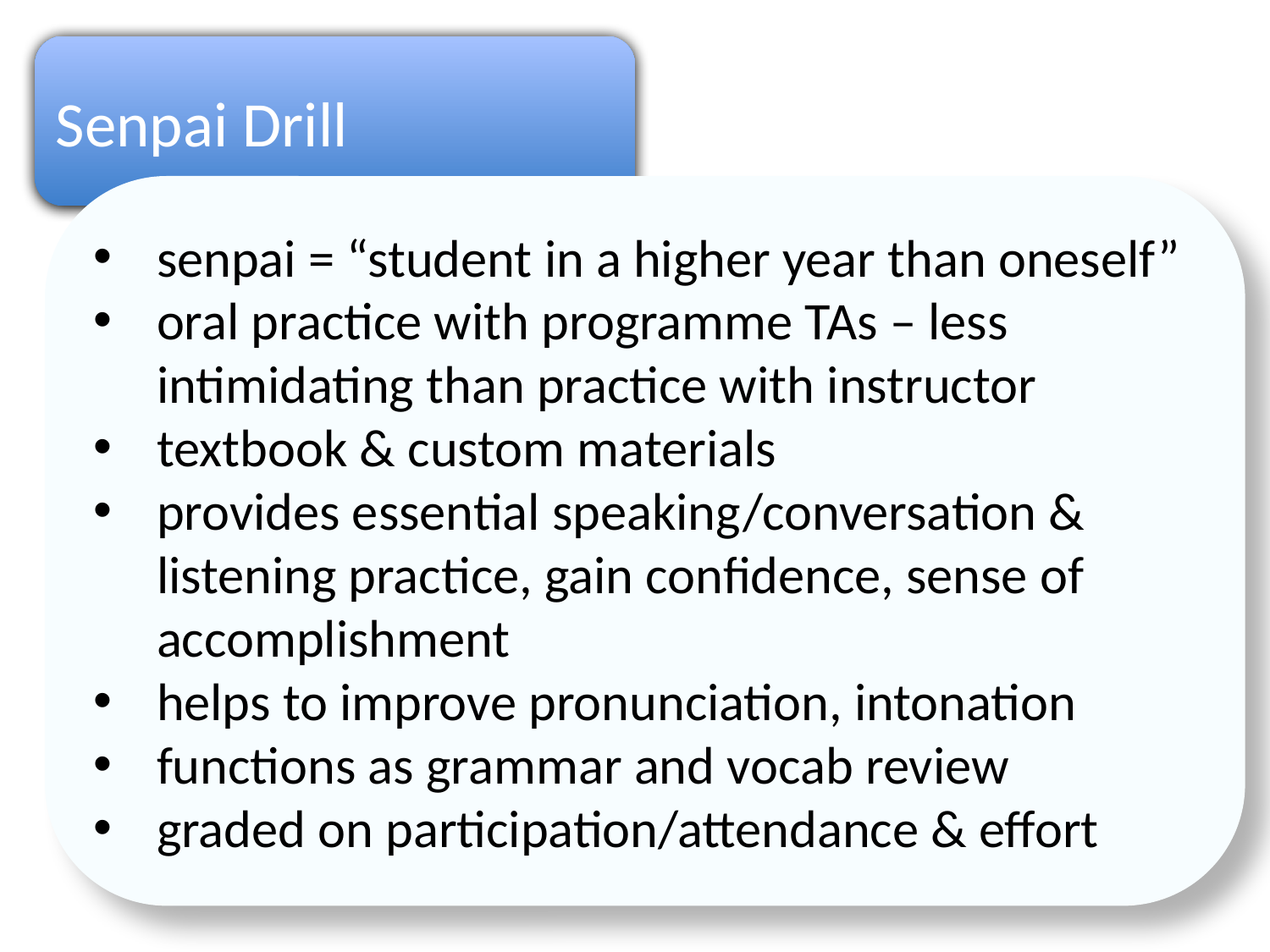

Senpai Drill
senpai = “student in a higher year than oneself”
oral practice with programme TAs – less intimidating than practice with instructor
textbook & custom materials
provides essential speaking/conversation & listening practice, gain confidence, sense of accomplishment
helps to improve pronunciation, intonation
functions as grammar and vocab review
graded on participation/attendance & effort